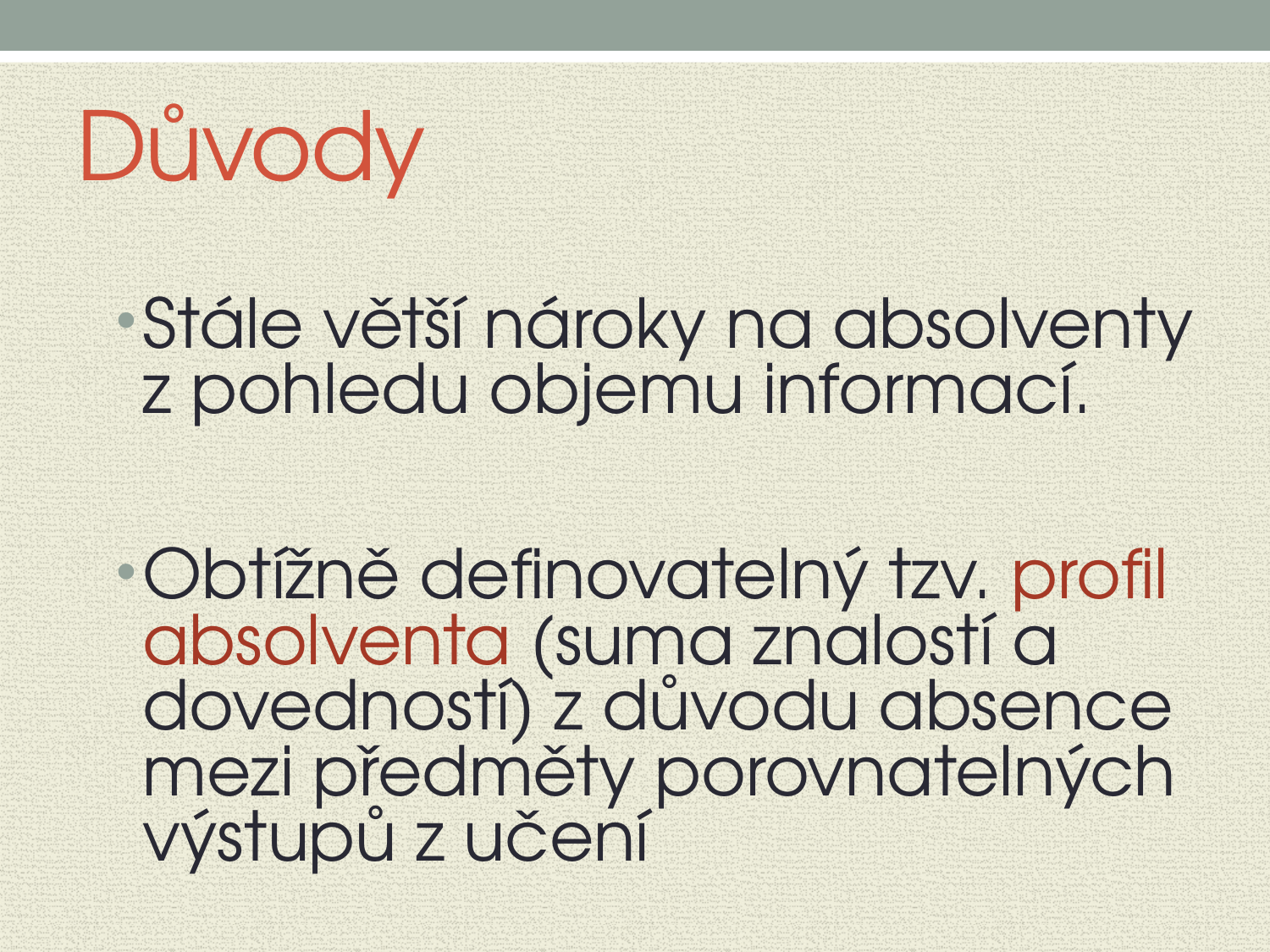

# Důvody

Stále větší nároky na absolventy z pohledu objemu informací.

Obtížně definovatelný tzv. profil absolventa (suma znalostí a dovedností) z důvodu absence mezi předměty porovnatelných výstupů z učení